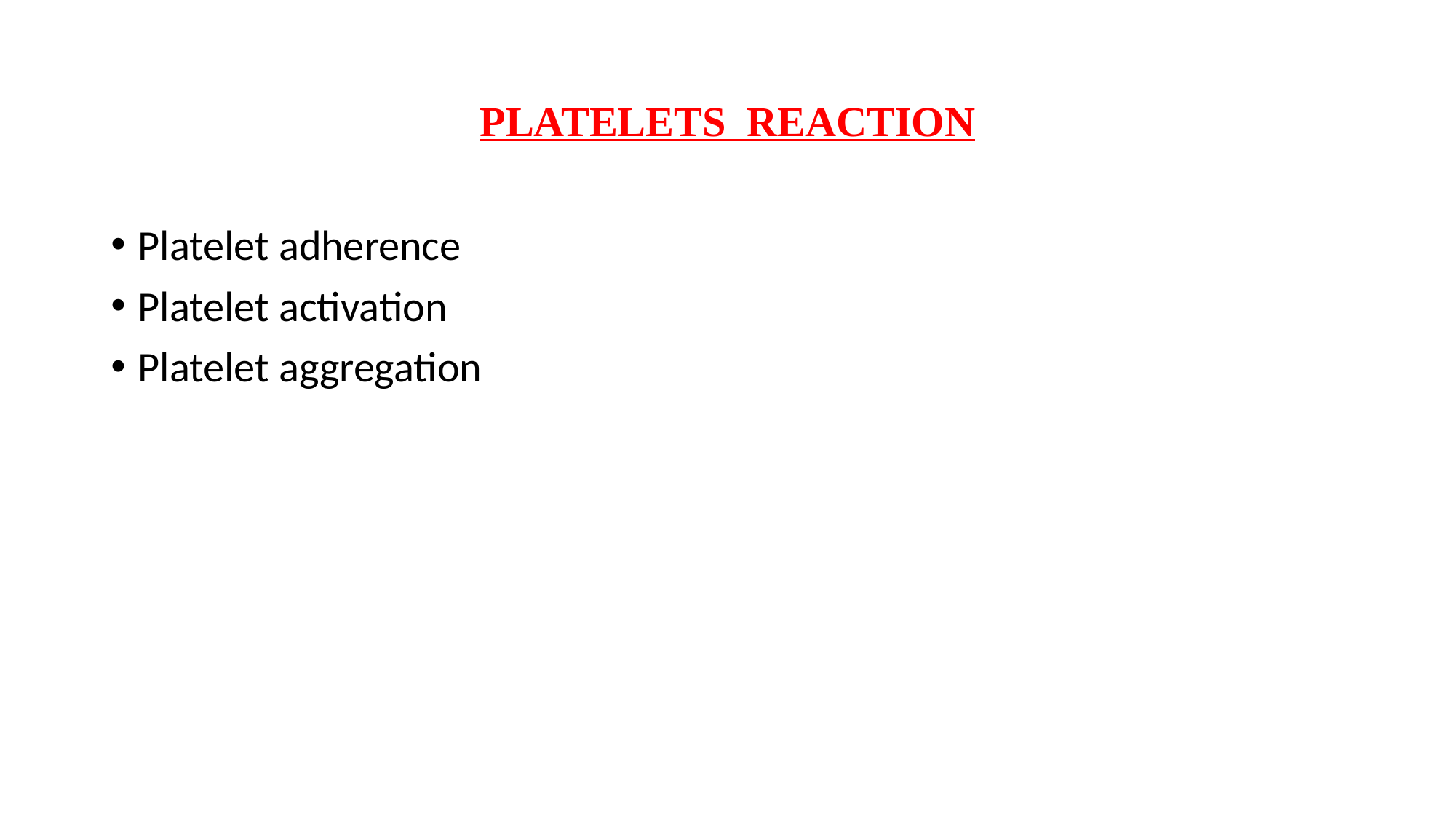

# PLATELETS  REACTION
Platelet adherence
Platelet activation
Platelet aggregation